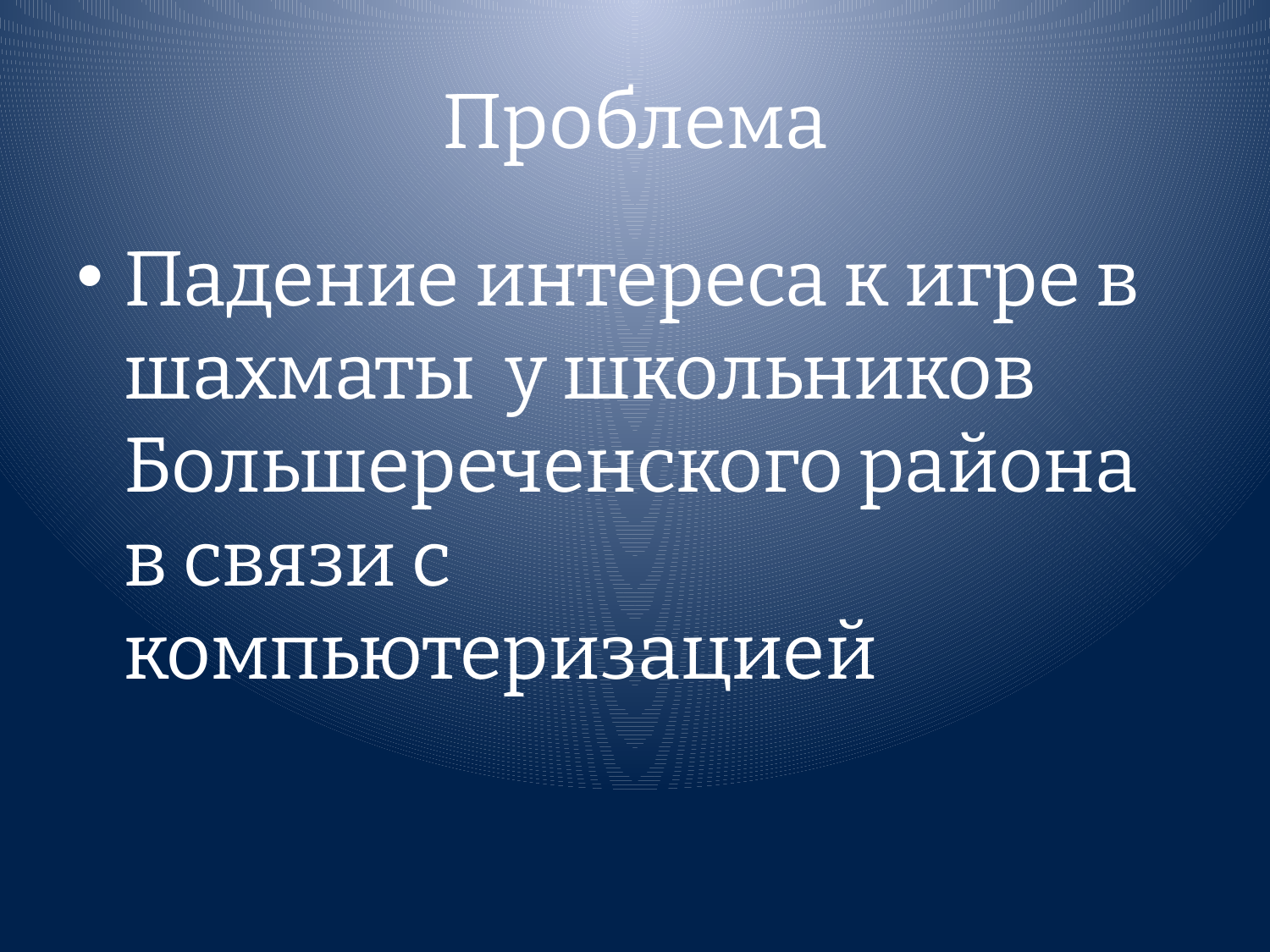

# Проблема
Падение интереса к игре в шахматы  у школьников Большереченского района в связи с компьютеризацией